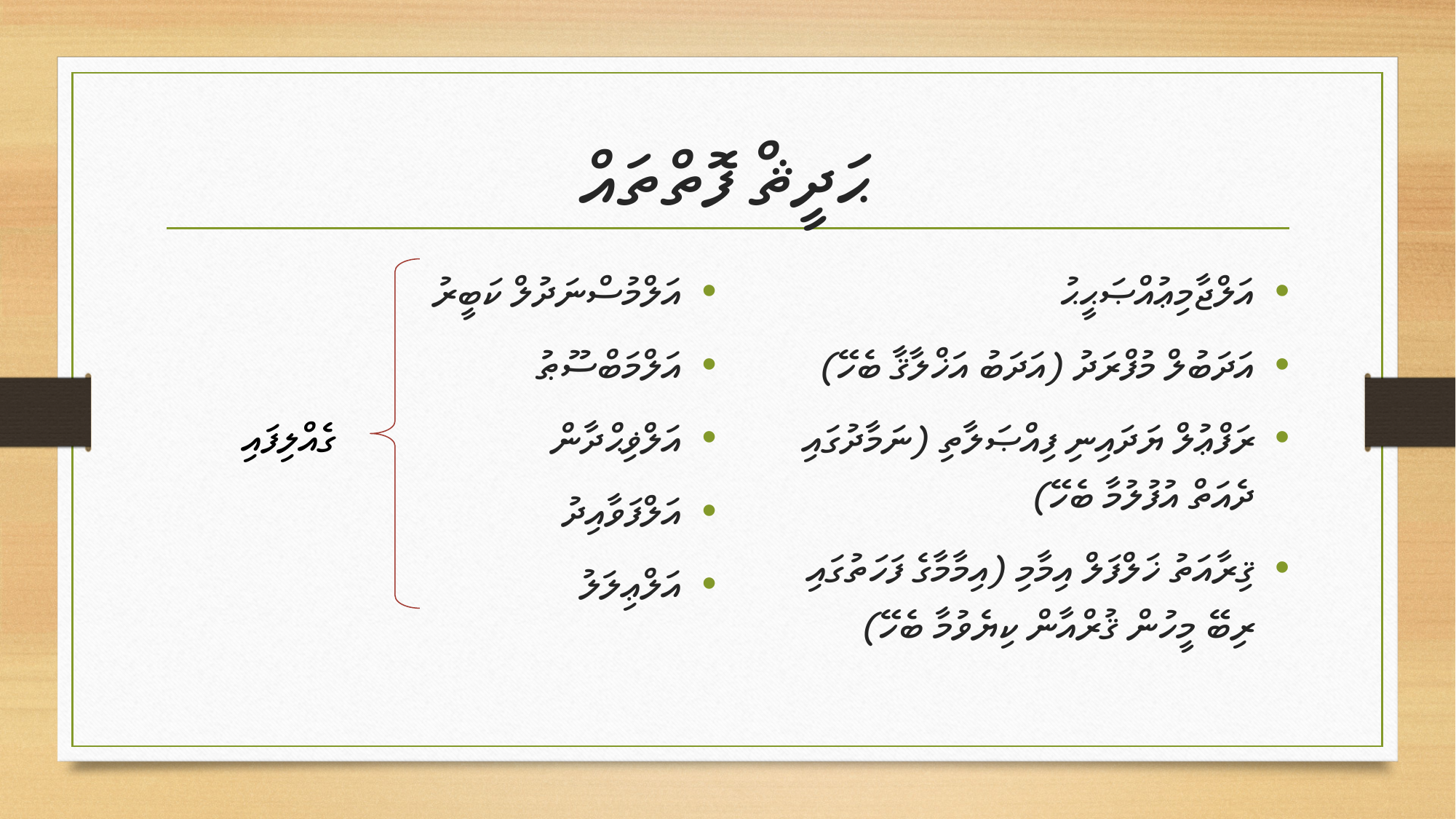

# ޙަދީޘް ފޮތްތައް
އަލްމުސްނަދުލް ކަބީރު
އަލްމަބްސޫޠު
އަލްޥިޙްދާން
އަލްފަވާއިދު
އަލްޢިލަލު
އަލްޖާމިޢުއްޞަޙީޙު
އަދަބުލް މުފްރަދު (އަދަބު އަޚްލާޤާ ބެހޭ)
ރަފްޢުލް ޔަދައިނި ފިއްޞަލާތި (ނަމާދުގައި ދެއަތް އުފުލުމާ ބެހޭ)
ޤިރާއަތު ޚަލްފަލް އިމާމި (އިމާމާގެ ފަހަތުގައި ރިބޭ މީހުން ޤުރްއާން ކިޔެވުމާ ބެހޭ)

ގެއްލިފައި